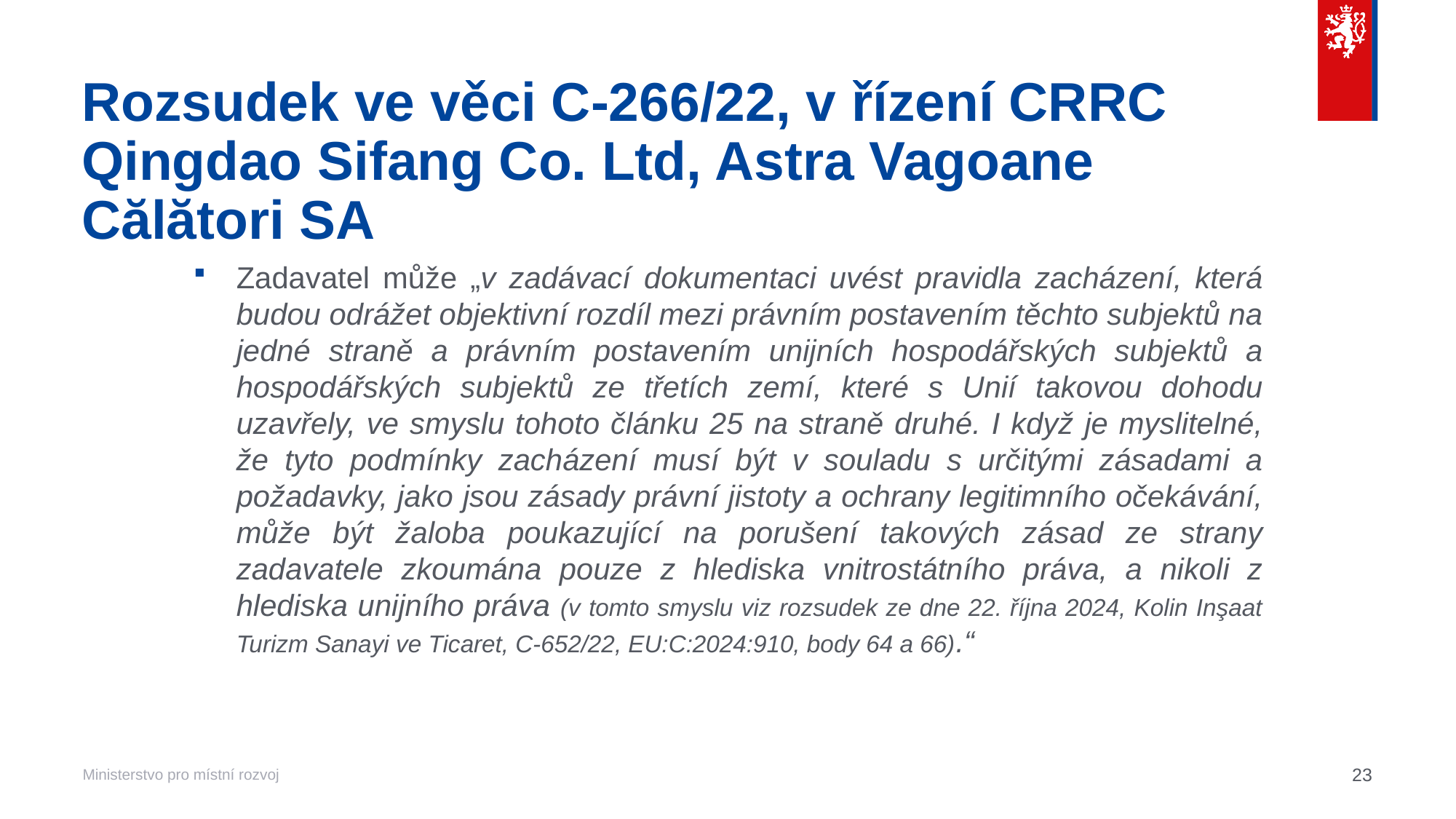

# Rozsudek ve věci C‑266/22, v řízení CRRC Qingdao Sifang Co. Ltd, Astra Vagoane Călători SA
Zadavatel může „v zadávací dokumentaci uvést pravidla zacházení, která budou odrážet objektivní rozdíl mezi právním postavením těchto subjektů na jedné straně a právním postavením unijních hospodářských subjektů a hospodářských subjektů ze třetích zemí, které s Unií takovou dohodu uzavřely, ve smyslu tohoto článku 25 na straně druhé. I když je myslitelné, že tyto podmínky zacházení musí být v souladu s určitými zásadami a požadavky, jako jsou zásady právní jistoty a ochrany legitimního očekávání, může být žaloba poukazující na porušení takových zásad ze strany zadavatele zkoumána pouze z hlediska vnitrostátního práva, a nikoli z hlediska unijního práva (v tomto smyslu viz rozsudek ze dne 22. října 2024, Kolin Inşaat Turizm Sanayi ve Ticaret, C‑652/22, EU:C:2024:910, body 64 a 66).“
23